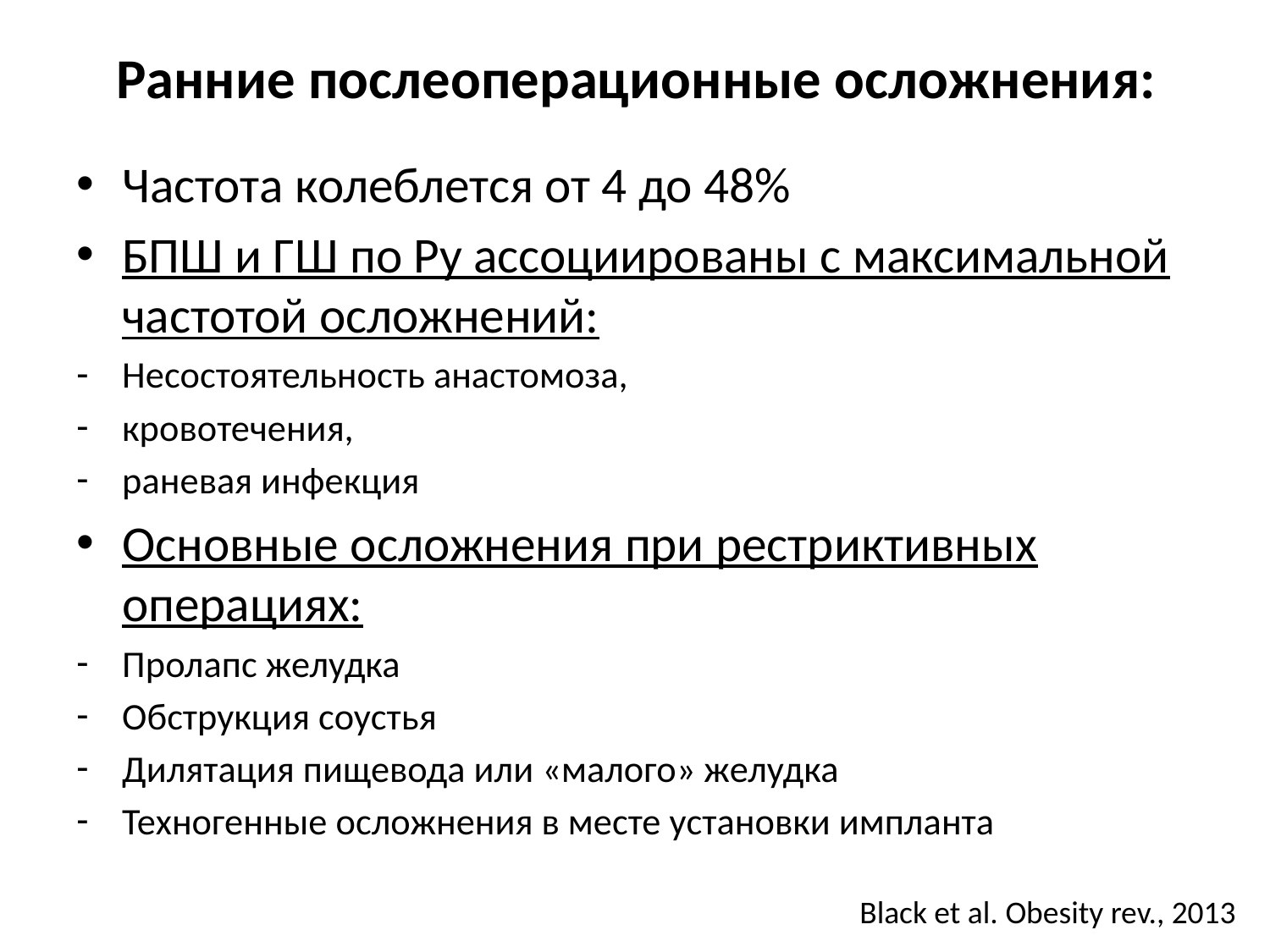

# Ранние послеоперационные осложнения:
Частота колеблется от 4 до 48%
БПШ и ГШ по Ру ассоциированы с максимальной частотой осложнений:
Несостоятельность анастомоза,
кровотечения,
раневая инфекция
Основные осложнения при рестриктивных операциях:
Пролапс желудка
Обструкция соустья
Дилятация пищевода или «малого» желудка
Техногенные осложнения в месте установки импланта
Black et al. Obesity rev., 2013